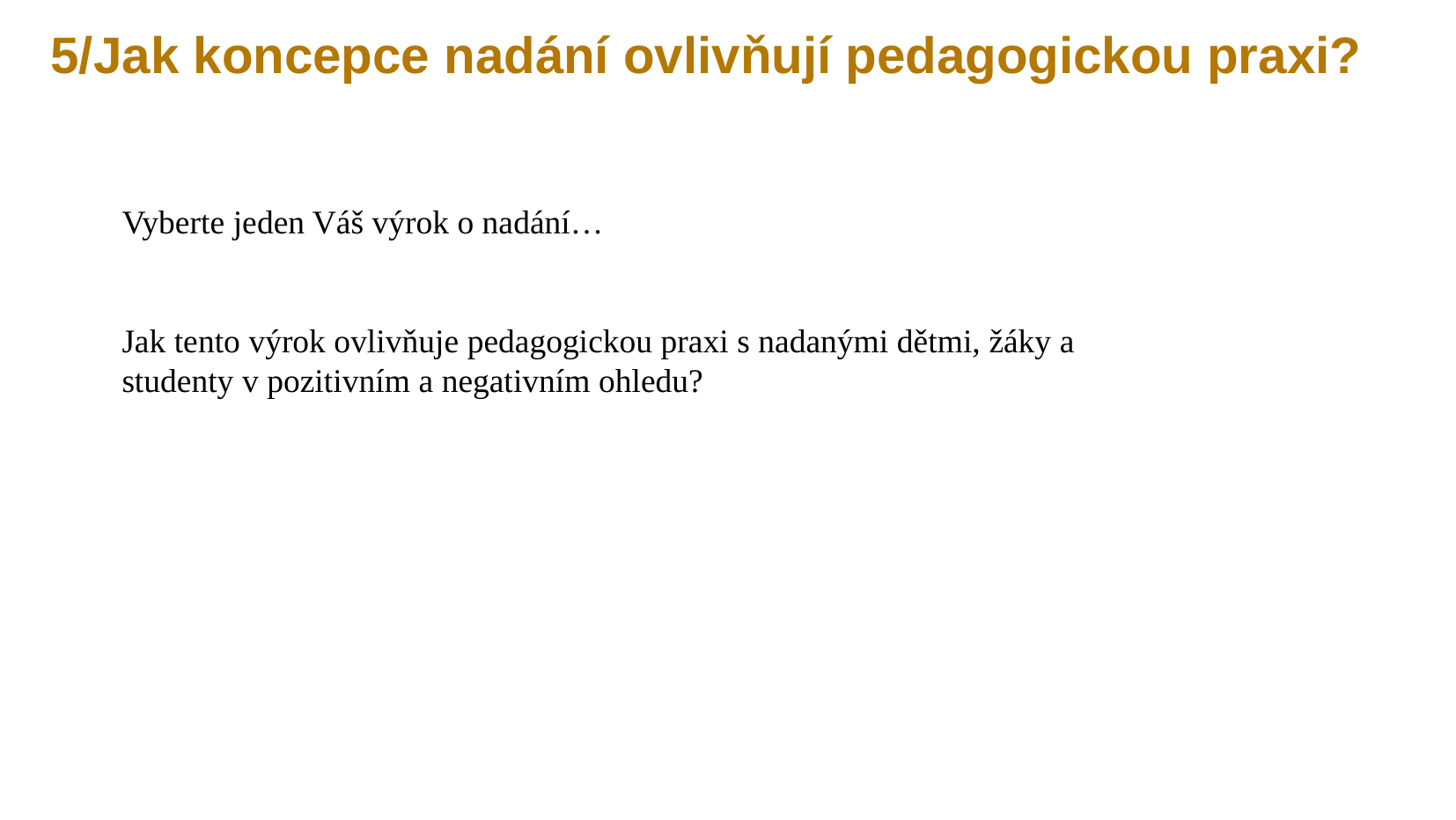

5/Jak koncepce nadání ovlivňují pedagogickou praxi?
Vyberte jeden Váš výrok o nadání…

Jak tento výrok ovlivňuje pedagogickou praxi s nadanými dětmi, žáky a studenty v pozitivním a negativním ohledu?